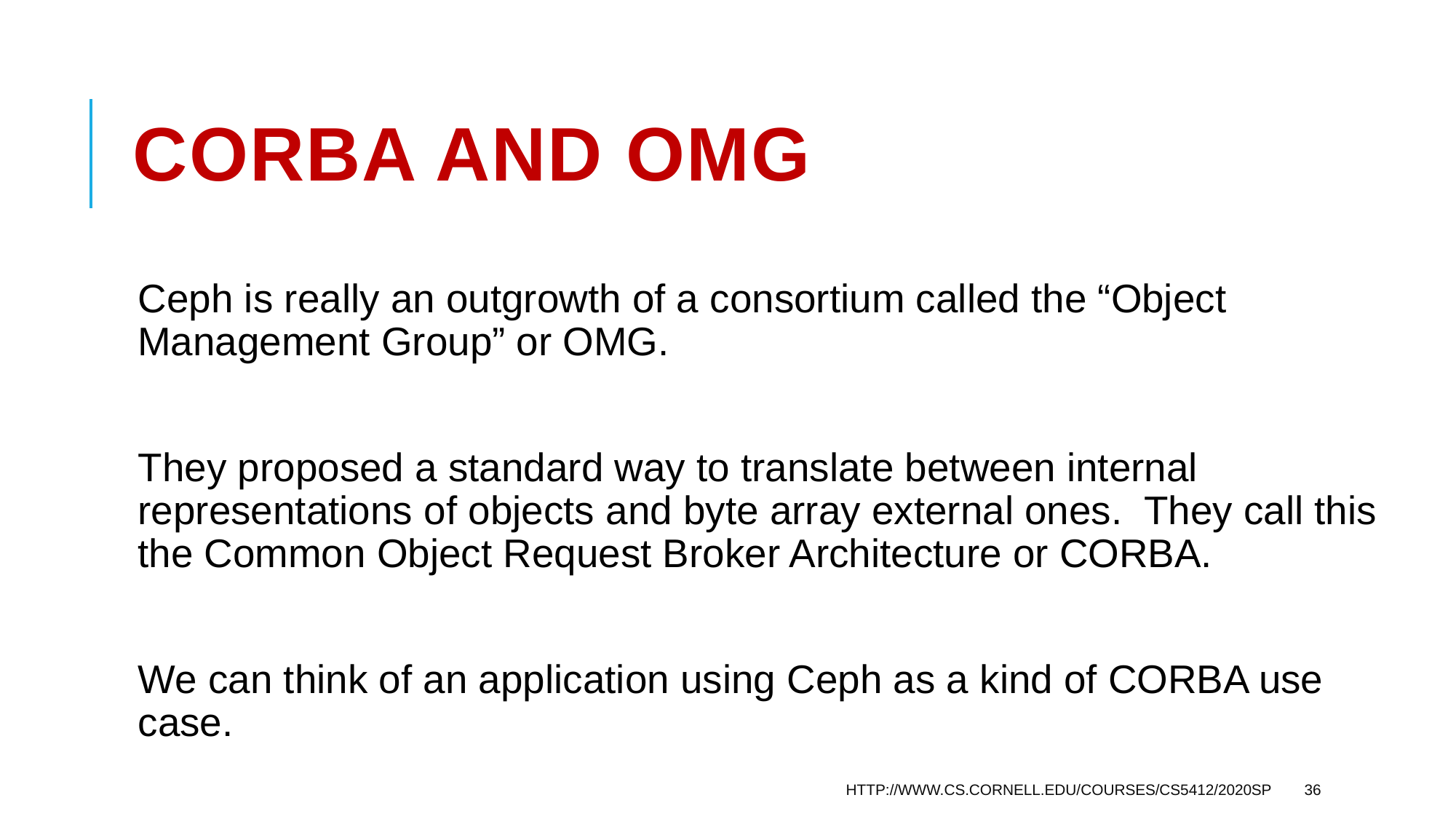

# CORBA and OMG
Ceph is really an outgrowth of a consortium called the “Object Management Group” or OMG.

They proposed a standard way to translate between internal representations of objects and byte array external ones.  They call this the Common Object Request Broker Architecture or CORBA.

We can think of an application using Ceph as a kind of CORBA use case.
http://www.cs.cornell.edu/courses/cs5412/2020sp
36